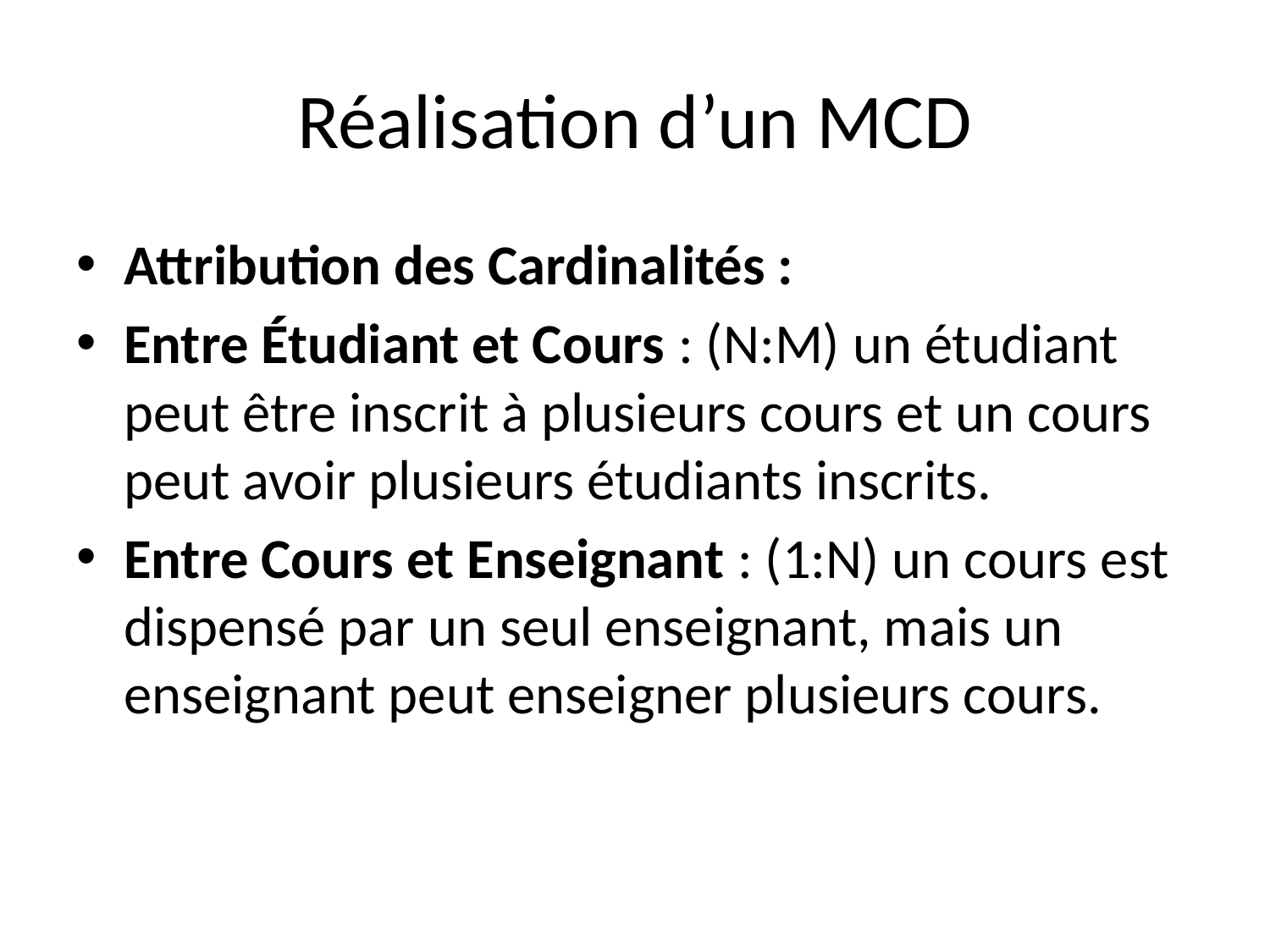

# Réalisation d’un MCD
Attribution des Cardinalités :
Entre Étudiant et Cours : (N:M) un étudiant peut être inscrit à plusieurs cours et un cours peut avoir plusieurs étudiants inscrits.
Entre Cours et Enseignant : (1:N) un cours est dispensé par un seul enseignant, mais un enseignant peut enseigner plusieurs cours.